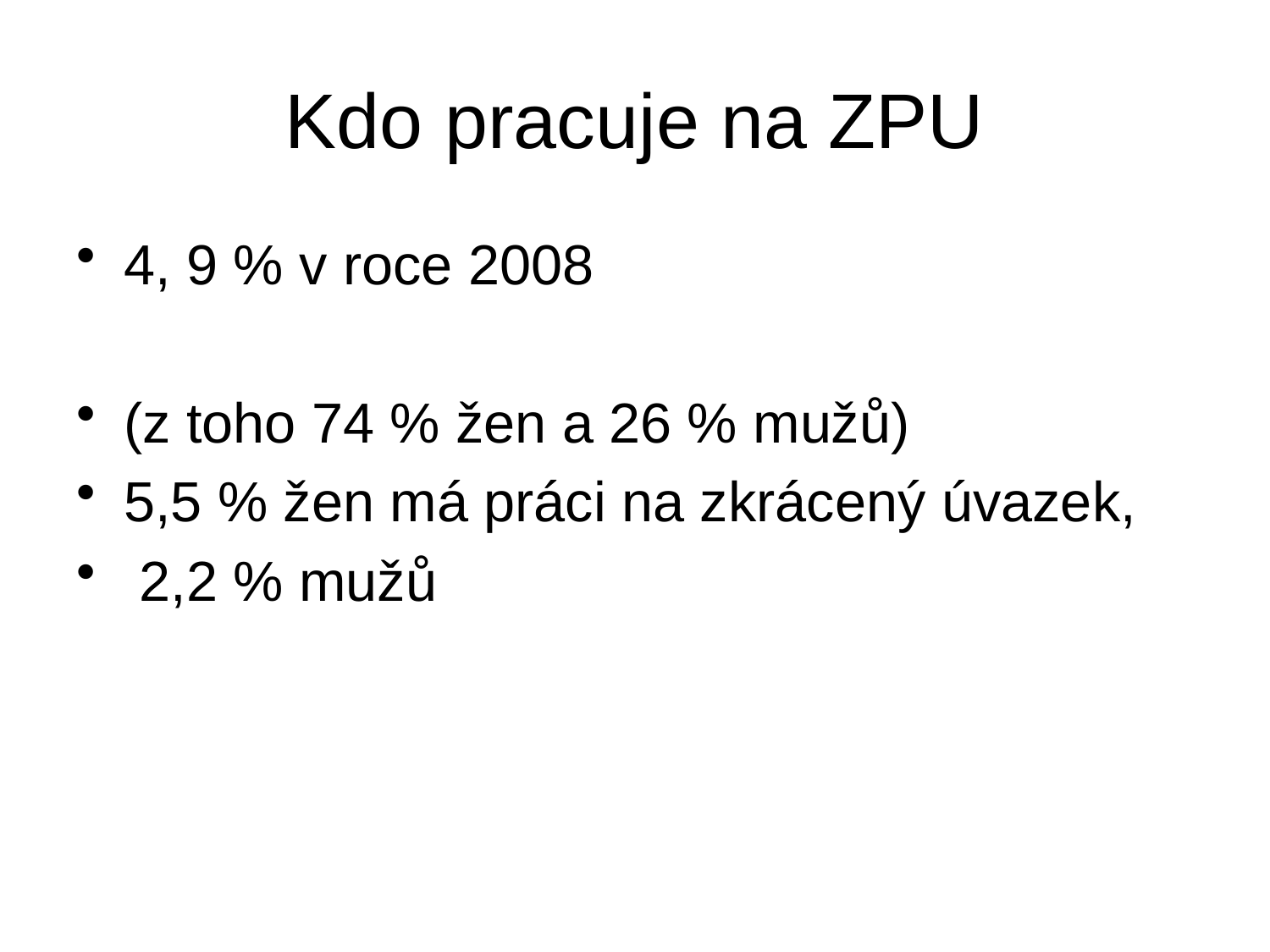

# Kdo pracuje na ZPU
4, 9 % v roce 2008

(z toho 74 % žen a 26 % mužů)
5,5 % žen má práci na zkrácený úvazek,
 2,2 % mužů